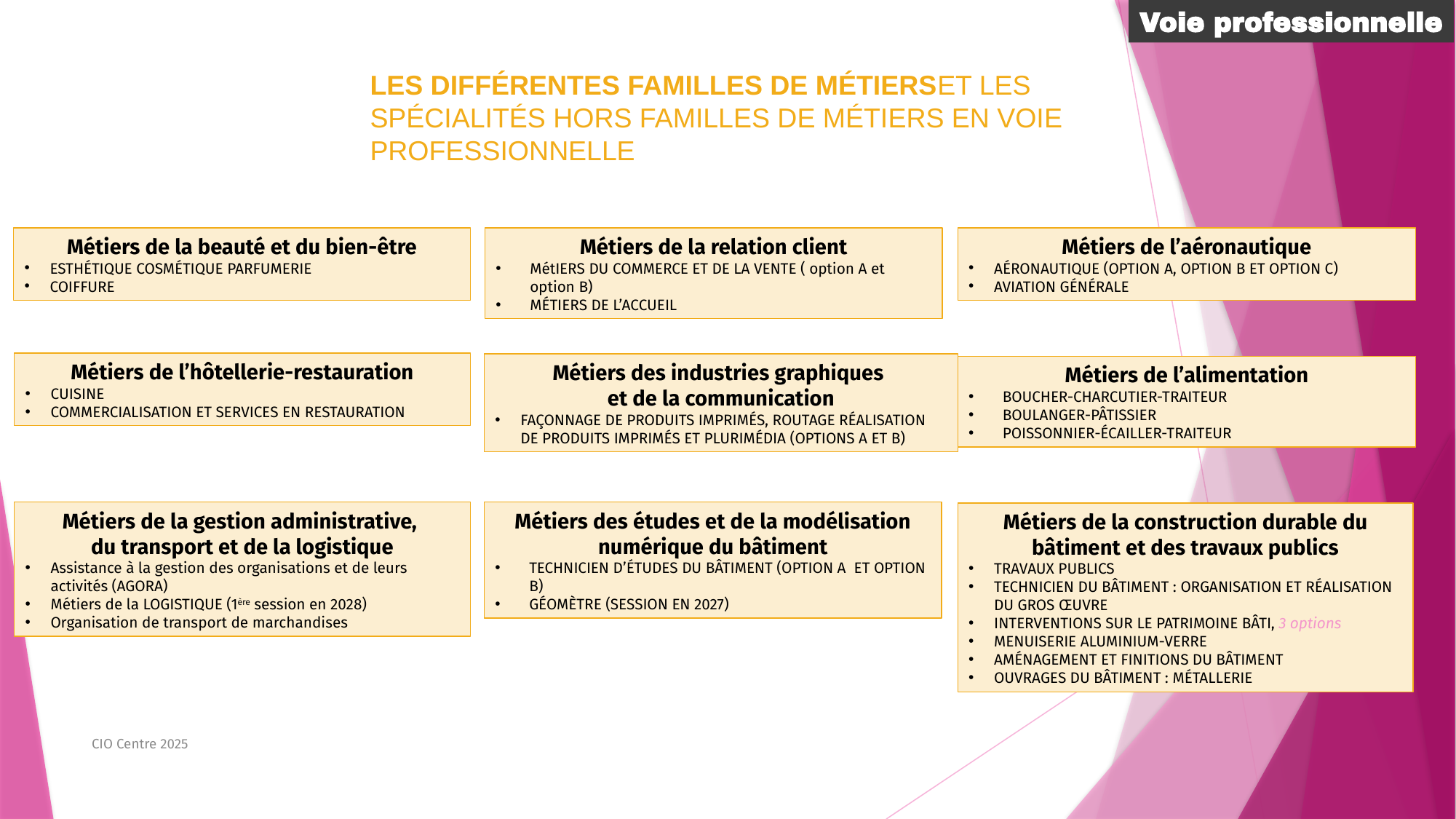

Voie professionnelle

LES DIFFÉRENTES FAMILLES DE MÉTIERSET LES SPÉCIALITÉS HORS FAMILLES DE MÉTIERS EN VOIE PROFESSIONNELLE
Métiers de la beauté et du bien-être
Esthétique cosmétique parfumerie
Coiffure
Métiers de la relation client
MétIERS DU COMMERCE ET DE LA VENTE ( option A et option B)
MéTIERS DE L’ACCUEIL
Métiers de l’aéronautique
Aéronautique (option A, OPTION B et OPTION C)
Aviation générale
Métiers de l’hôtellerie-restauration
Cuisine
Commercialisation et services en restauration
Métiers des industries graphiques
et de la communication
Façonnage de produits imprimés, routage Réalisation
de produits imprimés et plurimédia (options A et B)
Métiers de l’alimentation
Boucher-charcutier-traiteur
Boulanger-pâtissier
Poissonnier-écailler-traiteur
Métiers de la gestion administrative,
du transport et de la logistique
Assistance à la gestion des organisations et de leurs activités (AGORA)
Métiers de la LOGISTIQUE (1ère session en 2028)
Organisation de transport de marchandises
Métiers des études et de la modélisation numérique du bâtiment
Technicien d’études du bâtiment (option A  et OPTION B)
Géomètre (session en 2027)
Métiers de la construction durable du bâtiment et des travaux publics
TRAVAUX PUBLICS
TECHNICIEN DU BÂTIMENT : ORGANISATION ET RÉALISATION
DU GROS ŒUVRE
INTERVENTIONS SUR LE PATRIMOINE BÂTI, 3 options
MENUISERIE ALUMINIUM-VERRE
AMÉNAGEMENT ET FINITIONS DU BÂTIMENT
OUVRAGES DU BÂTIMENT : MÉTALLERIE
CIO Centre 2025